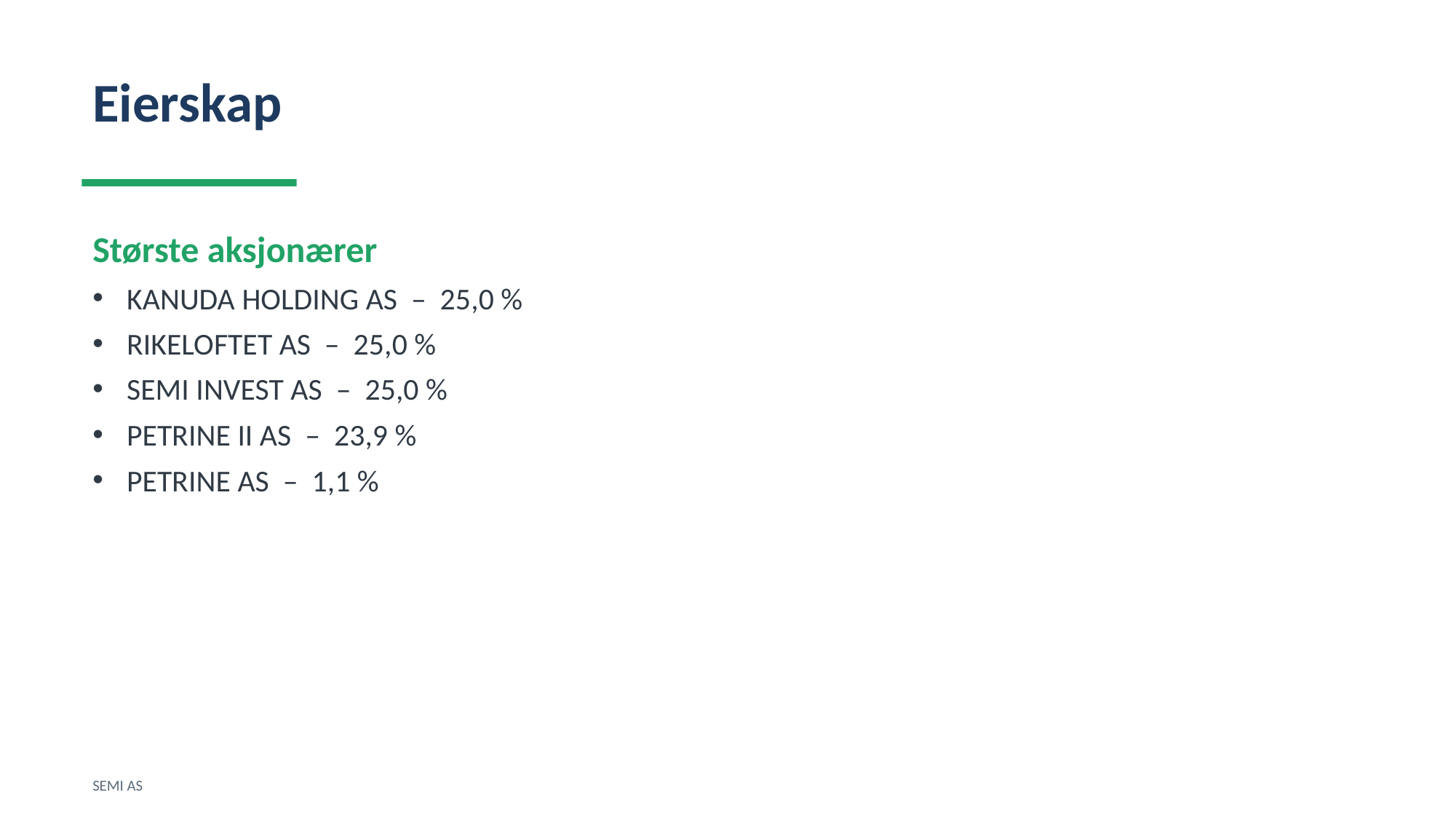

Eierskap

Største aksjonærer
KANUDA HOLDING AS  –  25,0 %
RIKELOFTET AS  –  25,0 %
SEMI INVEST AS  –  25,0 %
PETRINE II AS  –  23,9 %
PETRINE AS  –  1,1 %
SEMI AS